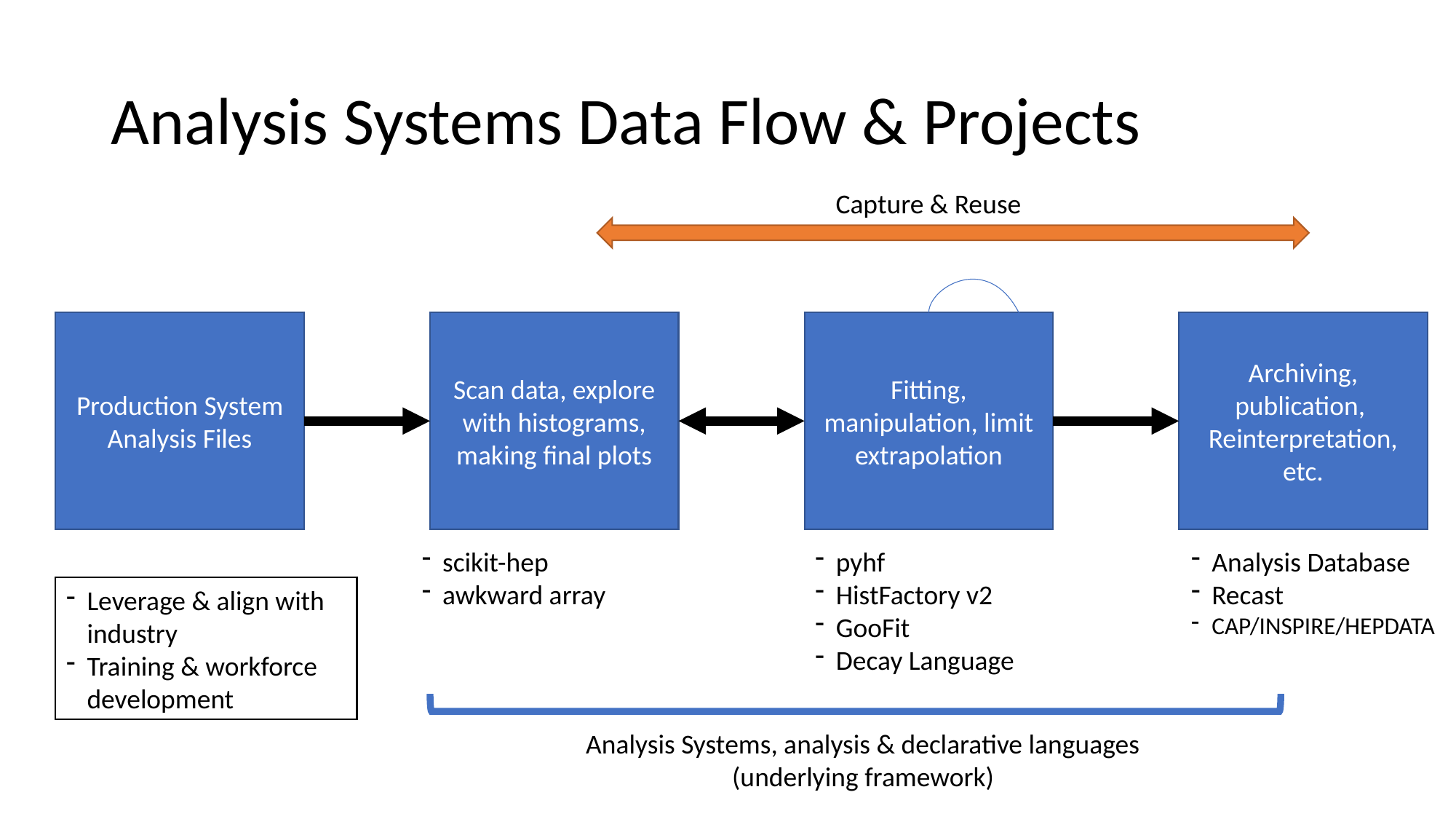

# Analysis Systems Data Flow & Projects
Capture & Reuse

Production System Analysis Files
Scan data, explore with histograms, making final plots
Fitting, manipulation, limit extrapolation
Archiving, publication,
Reinterpretation,
etc.
scikit-hep
awkward array
pyhf
HistFactory v2
GooFit
Decay Language
Analysis Database
Recast
CAP/INSPIRE/HEPDATA
Leverage & align with industry
Training & workforce development
Analysis Systems, analysis & declarative languages
(underlying framework)